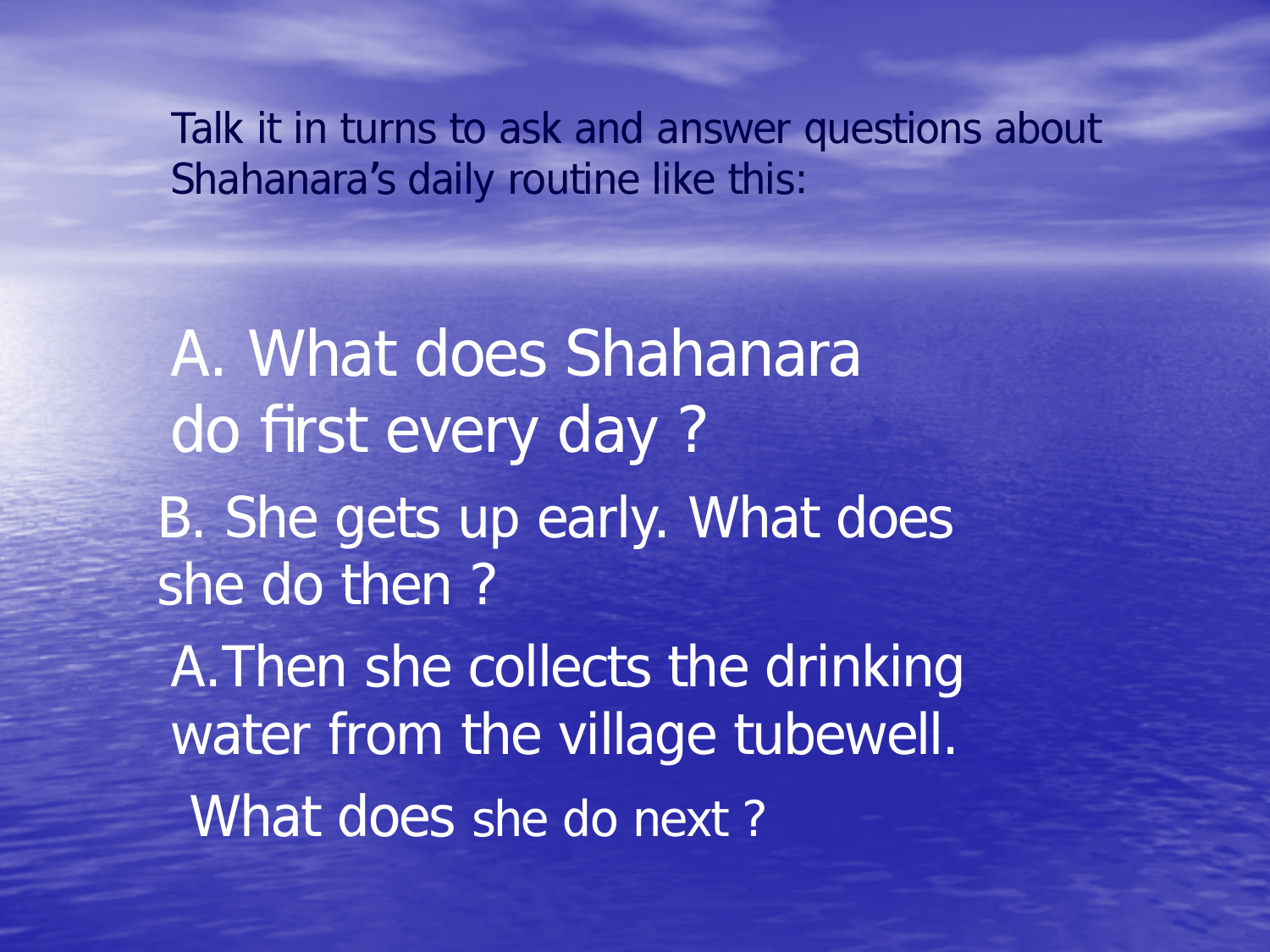

Talk it in turns to ask and answer questions about Shahanara’s daily routine like this:
A. What does Shahanara do first every day ?
B. She gets up early. What does she do then ?
A.Then she collects the drinking water from the village tubewell.
What does she do next ?